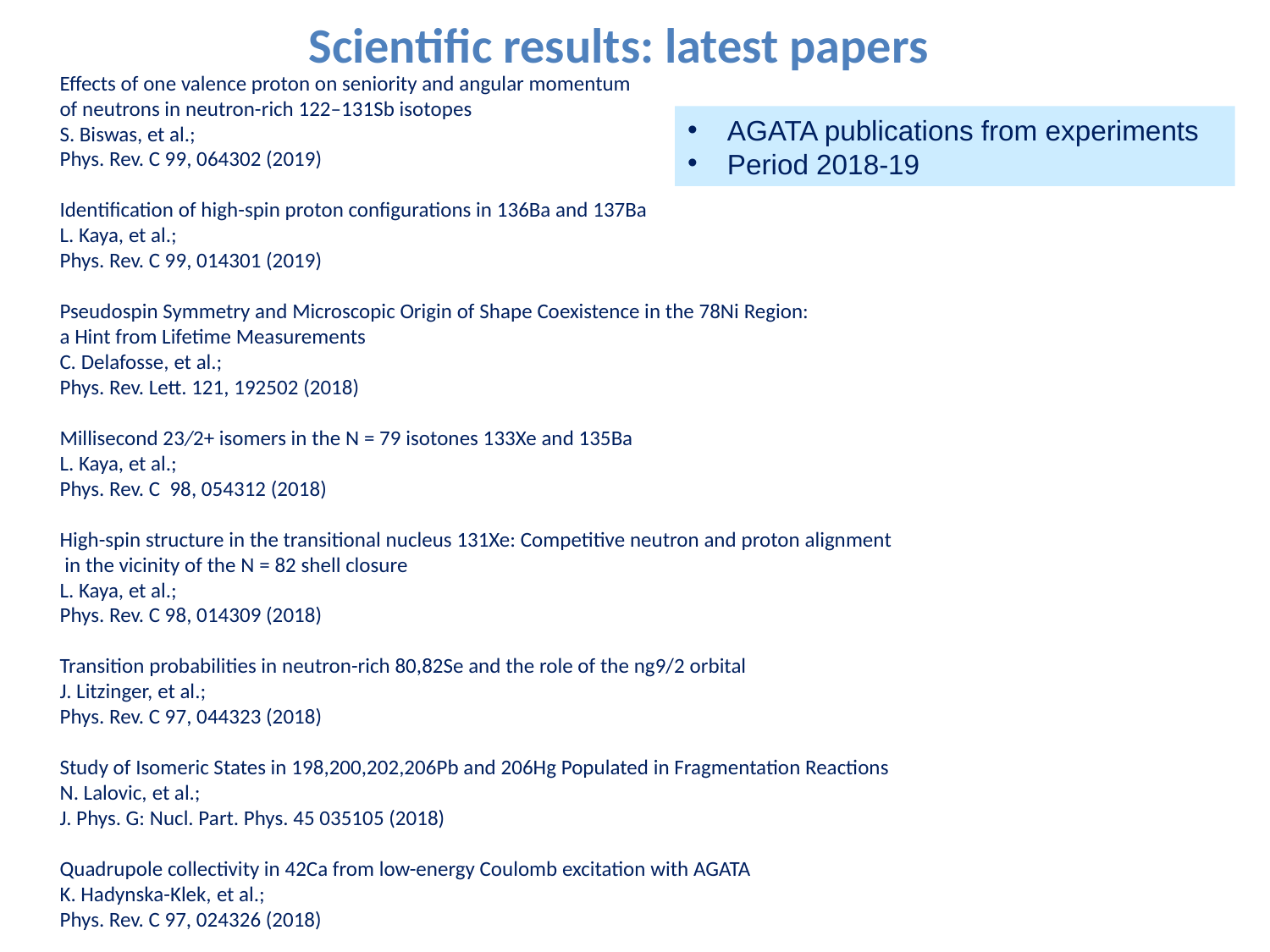

# Scientific results: latest papers
Effects of one valence proton on seniority and angular momentum
of neutrons in neutron-rich 122–131Sb isotopes
S. Biswas, et al.;
Phys. Rev. C 99, 064302 (2019)

Identification of high-spin proton configurations in 136Ba and 137Ba
L. Kaya, et al.;
Phys. Rev. C 99, 014301 (2019)

Pseudospin Symmetry and Microscopic Origin of Shape Coexistence in the 78Ni Region:
a Hint from Lifetime Measurements
C. Delafosse, et al.;
Phys. Rev. Lett. 121, 192502 (2018)

Millisecond 23/2+ isomers in the N = 79 isotones 133Xe and 135Ba
L. Kaya, et al.;
Phys. Rev. C  98, 054312 (2018)

High-spin structure in the transitional nucleus 131Xe: Competitive neutron and proton alignment
 in the vicinity of the N = 82 shell closure
L. Kaya, et al.;
Phys. Rev. C 98, 014309 (2018)

Transition probabilities in neutron-rich 80,82Se and the role of the ng9/2 orbital
J. Litzinger, et al.;
Phys. Rev. C 97, 044323 (2018)

Study of Isomeric States in 198,200,202,206Pb and 206Hg Populated in Fragmentation Reactions
N. Lalovic, et al.;
J. Phys. G: Nucl. Part. Phys. 45 035105 (2018)

Quadrupole collectivity in 42Ca from low-energy Coulomb excitation with AGATA
K. Hadynska-Klek, et al.;
Phys. Rev. C 97, 024326 (2018)
AGATA publications from experiments
Period 2018-19